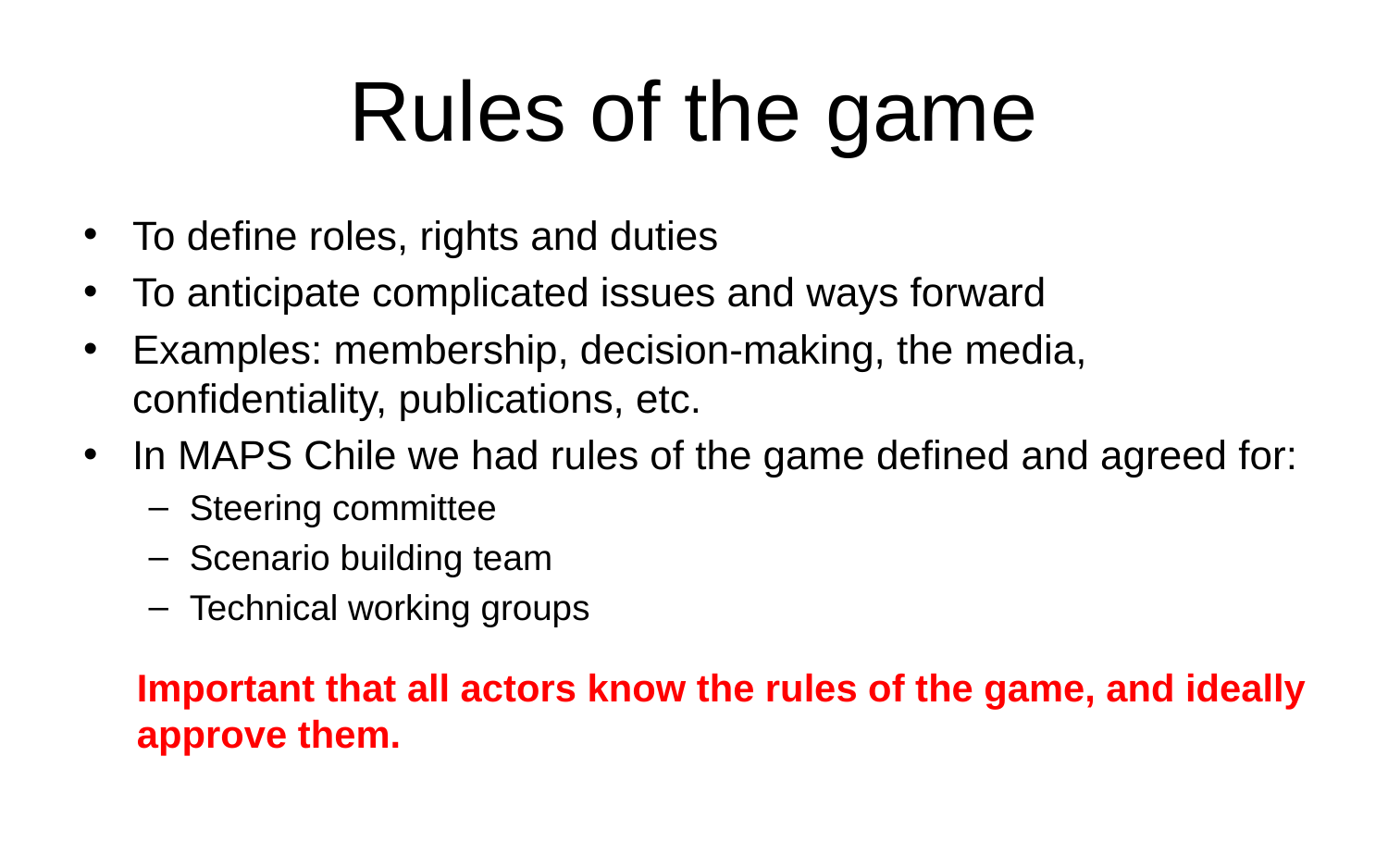

# Rules of the game
To define roles, rights and duties
To anticipate complicated issues and ways forward
Examples: membership, decision-making, the media, confidentiality, publications, etc.
In MAPS Chile we had rules of the game defined and agreed for:
Steering committee
Scenario building team
Technical working groups
Important that all actors know the rules of the game, and ideally approve them.